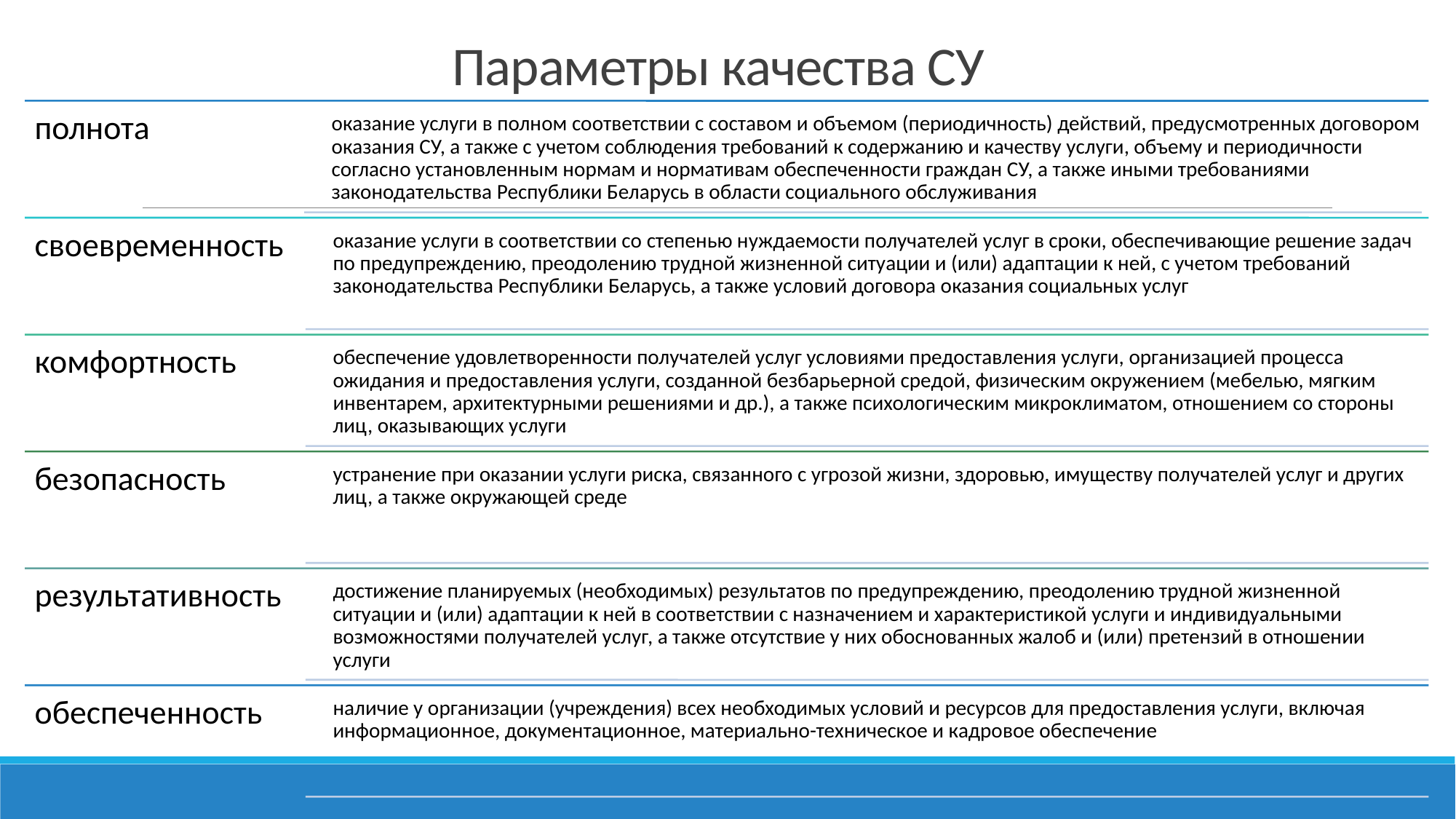

# Параметры качества СУ
полнота
оказание услуги в полном соответствии с составом и объемом (периодичность) действий, предусмотренных договором оказания СУ, а также с учетом соблюдения требований к содержанию и качеству услуги, объему и периодичности согласно установленным нормам и нормативам обеспеченности граждан СУ, а также иными требованиями законодательства Республики Беларусь в области социального обслуживания
своевременность
оказание услуги в соответствии со степенью нуждаемости получателей услуг в сроки, обеспечивающие решение задач по предупреждению, преодолению трудной жизненной ситуации и (или) адаптации к ней, с учетом требований законодательства Республики Беларусь, а также условий договора оказания социальных услуг
комфортность
обеспечение удовлетворенности получателей услуг условиями предоставления услуги, организацией процесса ожидания и предоставления услуги, созданной безбарьерной средой, физическим окружением (мебелью, мягким инвентарем, архитектурными решениями и др.), а также психологическим микроклиматом, отношением со стороны лиц, оказывающих услуги
безопасность
устранение при оказании услуги риска, связанного с угрозой жизни, здоровью, имуществу получателей услуг и других лиц, а также окружающей среде
результативность
достижение планируемых (необходимых) результатов по предупреждению, преодолению трудной жизненной ситуации и (или) адаптации к ней в соответствии с назначением и характеристикой услуги и индивидуальными возможностями получателей услуг, а также отсутствие у них обоснованных жалоб и (или) претензий в отношении услуги
обеспеченность
наличие у организации (учреждения) всех необходимых условий и ресурсов для предоставления услуги, включая информационное, документационное, материально-техническое и кадровое обеспечение